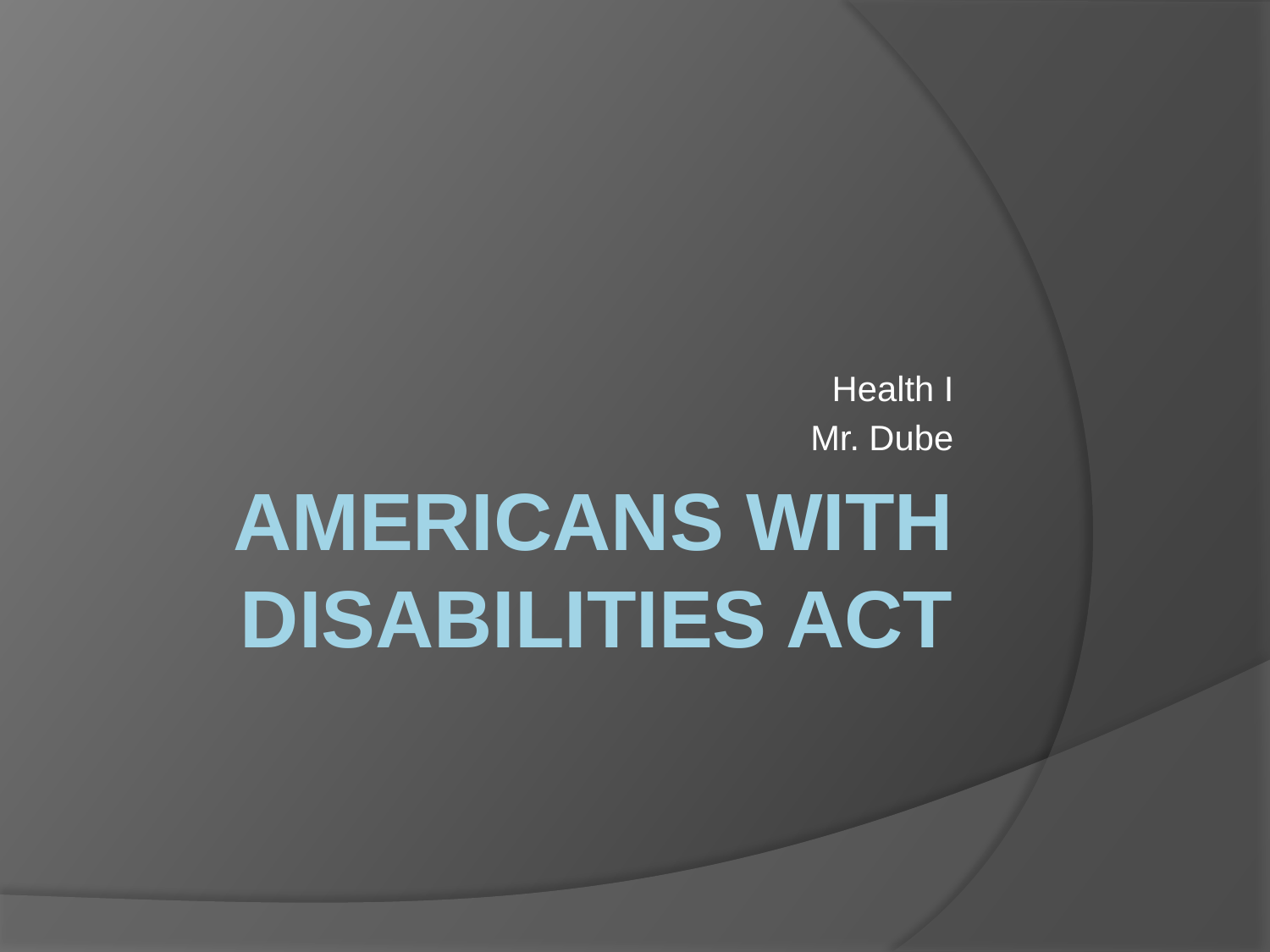

Health I
Mr. Dube
# Americans with Disabilities Act